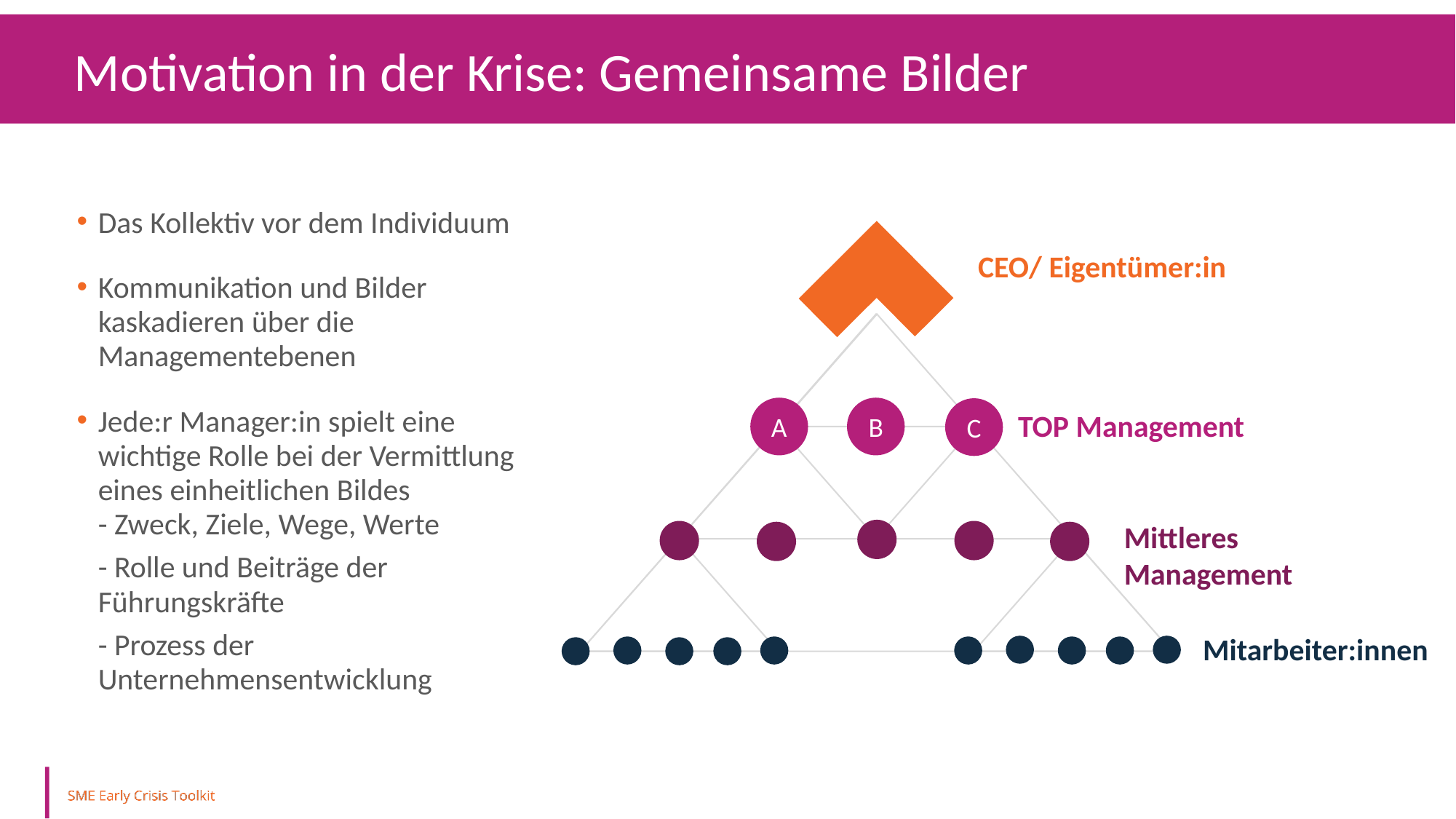

Motivation in der Krise: Gemeinsame Bilder
Das Kollektiv vor dem Individuum

Kommunikation und Bilder kaskadieren über die Managementebenen

Jede:r Manager:in spielt eine wichtige Rolle bei der Vermittlung eines einheitlichen Bildes
- Zweck, Ziele, Wege, Werte
	- Rolle und Beiträge der Führungskräfte
	- Prozess der Unternehmensentwicklung

CEO/ Eigentümer:in

A
B
C
TOP Management

Mittleres Management
Mitarbeiter:innen